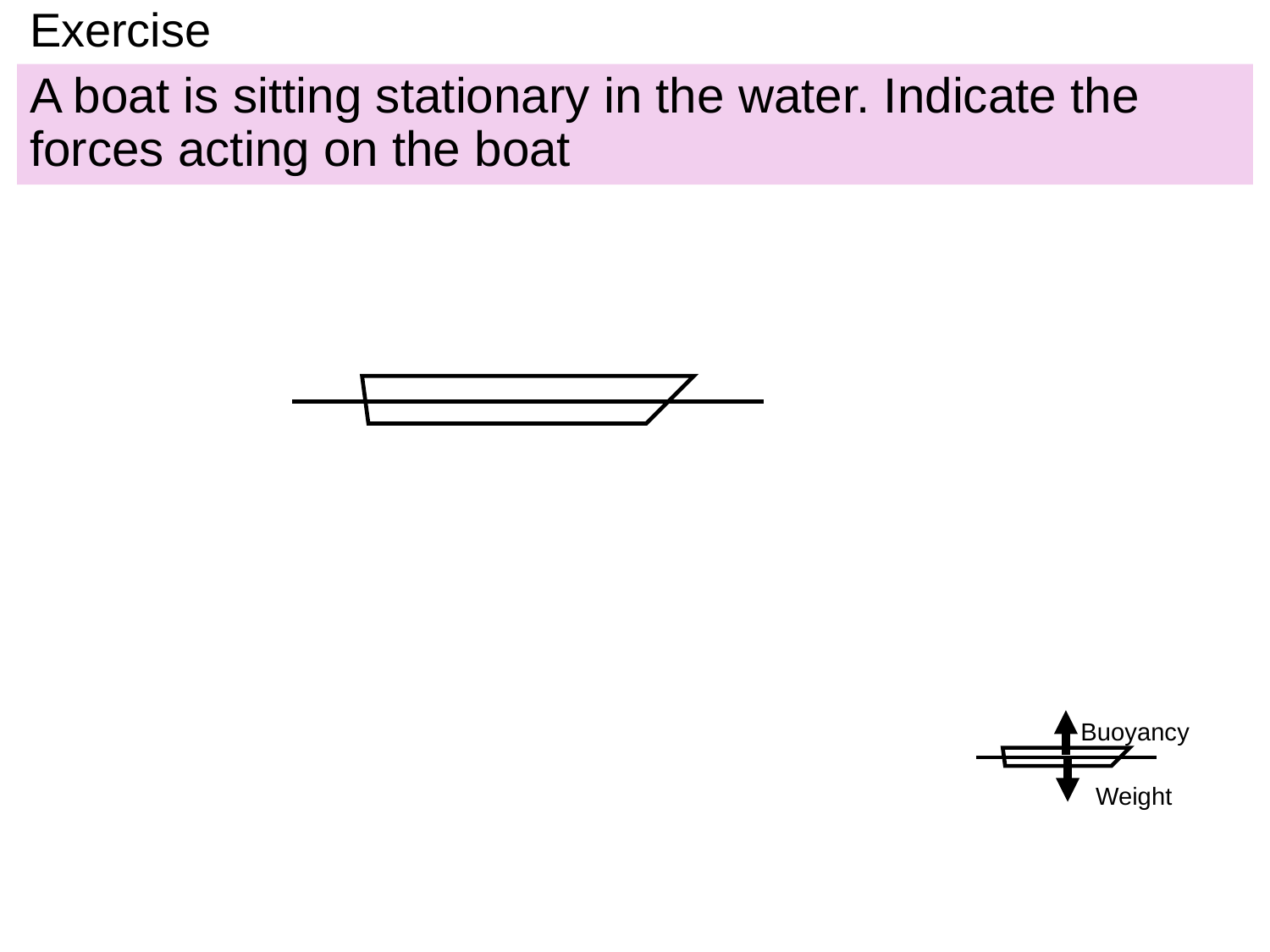

# Exercise
A boat is sitting stationary in the water. Indicate the forces acting on the boat

Buoyancy

Weight